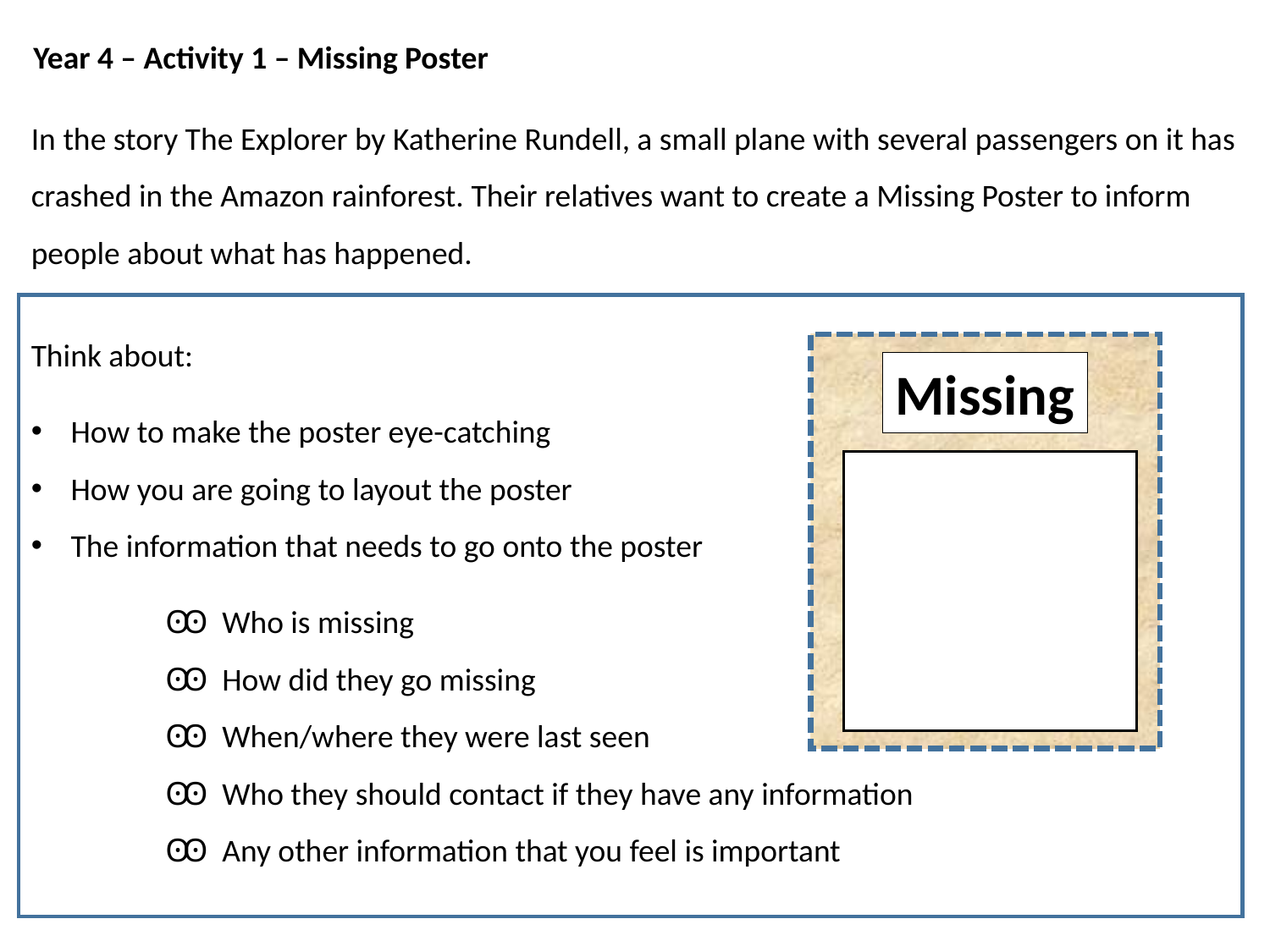

Year 4 – Activity 1 – Missing Poster
In the story The Explorer by Katherine Rundell, a small plane with several passengers on it has crashed in the Amazon rainforest. Their relatives want to create a Missing Poster to inform people about what has happened.

Think about:

How to make the poster eye-catching
How you are going to layout the poster
The information that needs to go onto the poster

	 Ꙭ  Who is missing
	 Ꙭ  How did they go missing
	 Ꙭ  When/where they were last seen
	 Ꙭ  Who they should contact if they have any information
	 Ꙭ  Any other information that you feel is important

Missing